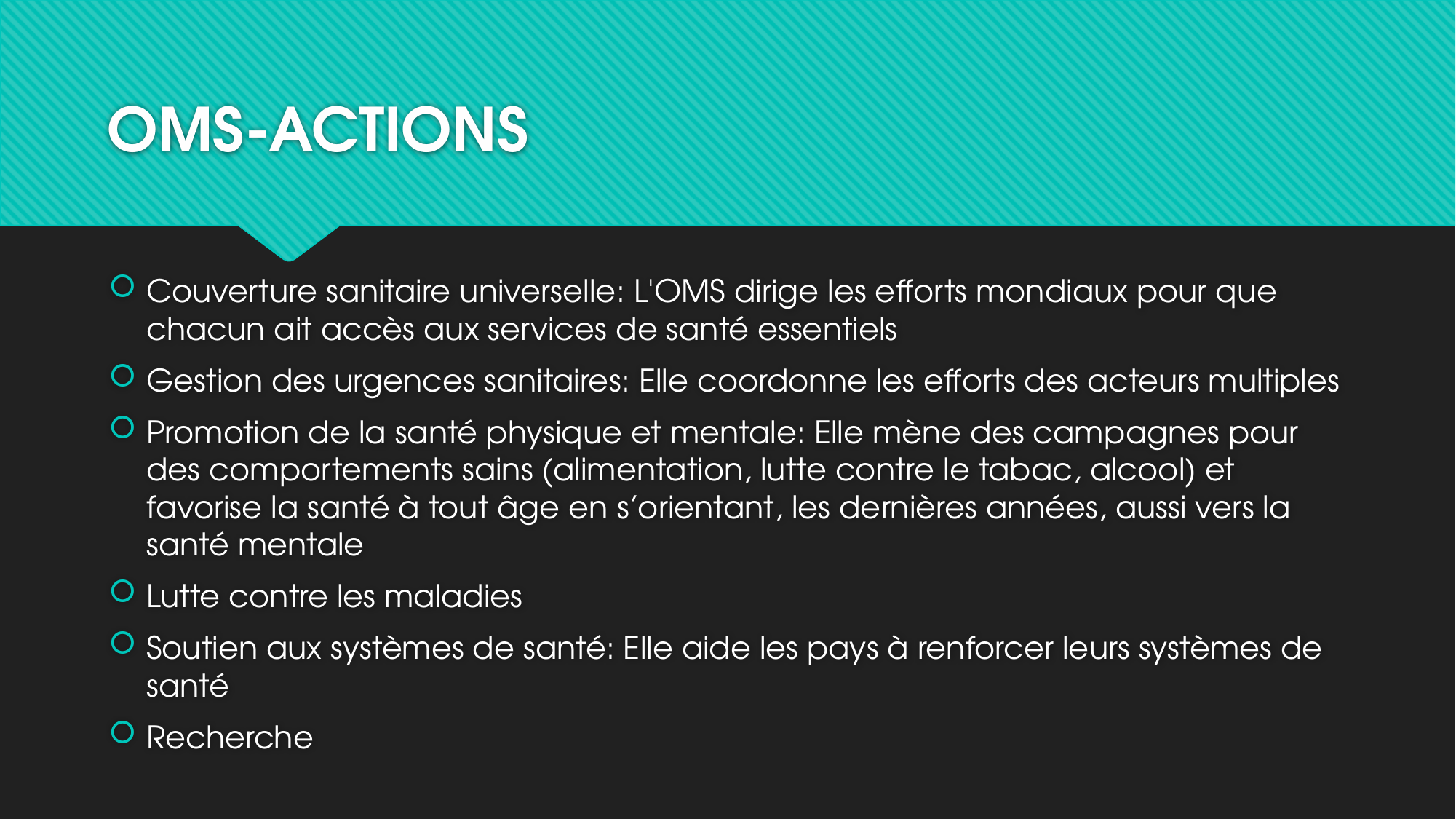

# OMS-ACTIONS
Couverture sanitaire universelle: L'OMS dirige les efforts mondiaux pour que chacun ait accès aux services de santé essentiels
Gestion des urgences sanitaires: Elle coordonne les efforts des acteurs multiples
Promotion de la santé physique et mentale: Elle mène des campagnes pour des comportements sains (alimentation, lutte contre le tabac, alcool) et favorise la santé à tout âge en s’orientant, les dernières années, aussi vers la santé mentale
Lutte contre les maladies
Soutien aux systèmes de santé: Elle aide les pays à renforcer leurs systèmes de santé
Recherche